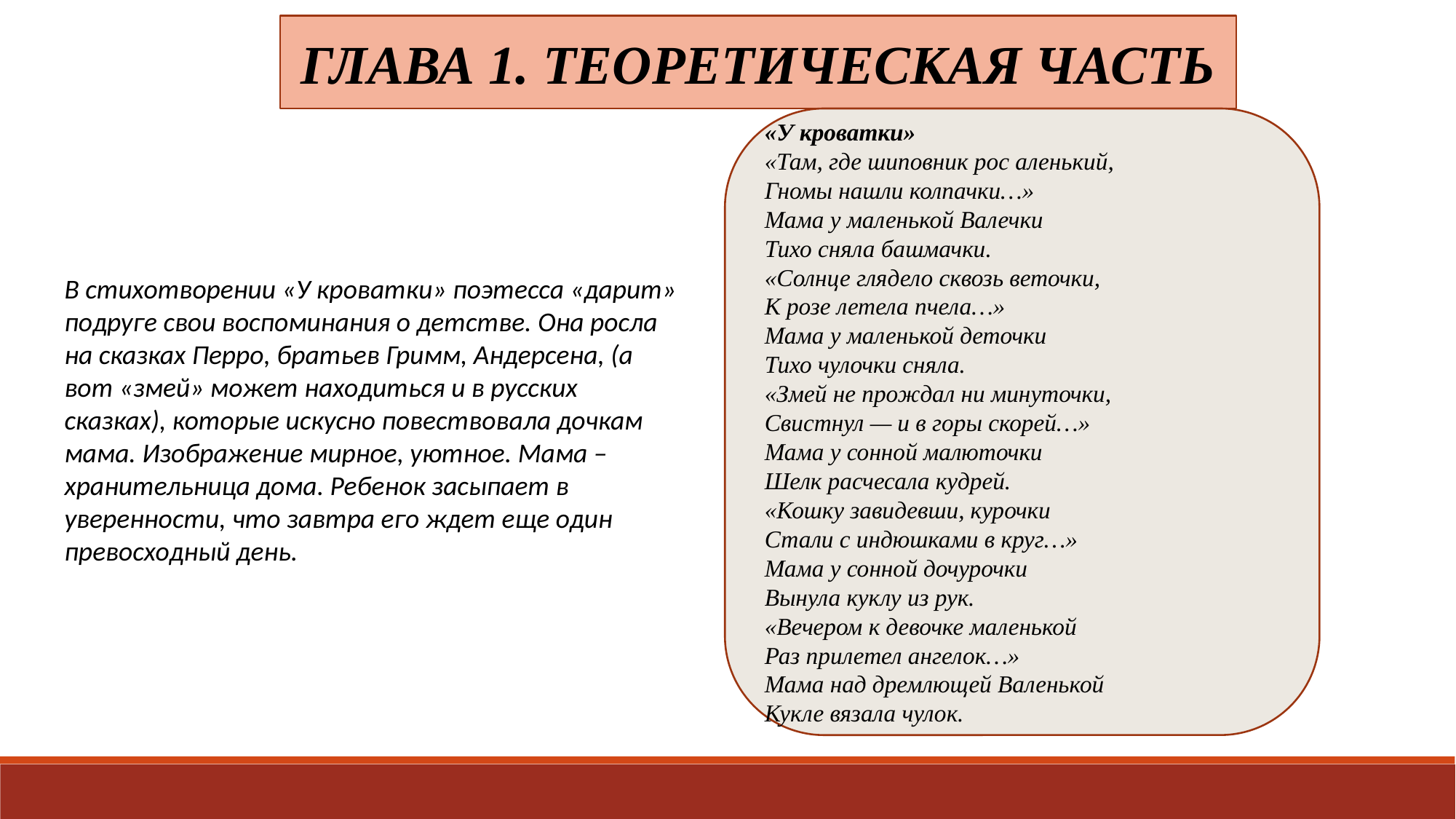

ГЛАВА 1. ТЕОРЕТИЧЕСКАЯ ЧАСТЬ

«У кроватки»
«Там, где шиповник рос аленький,
Гномы нашли колпачки…»
Мама у маленькой Валечки
Тихо сняла башмачки.
«Солнце глядело сквозь веточки,
К розе летела пчела…»
Мама у маленькой деточки
Тихо чулочки сняла.
«Змей не прождал ни минуточки,
Свистнул — и в горы скорей…»
Мама у сонной малюточки
Шелк расчесала кудрей.
«Кошку завидевши, курочки
Стали с индюшками в круг…»
Мама у сонной дочурочки
Вынула куклу из рук.
«Вечером к девочке маленькой
Раз прилетел ангелок…»
Мама над дремлющей Валенькой
Кукле вязала чулок.

В стихотворении «У кроватки» поэтесса «дарит» подруге свои воспоминания о детстве. Она росла на сказках Перро, братьев Гримм, Андерсена, (а вот «змей» может находиться и в русских сказках), которые искусно повествовала дочкам мама. Изображение мирное, уютное. Мама – хранительница дома. Ребенок засыпает в уверенности, что завтра его ждет еще один превосходный день.